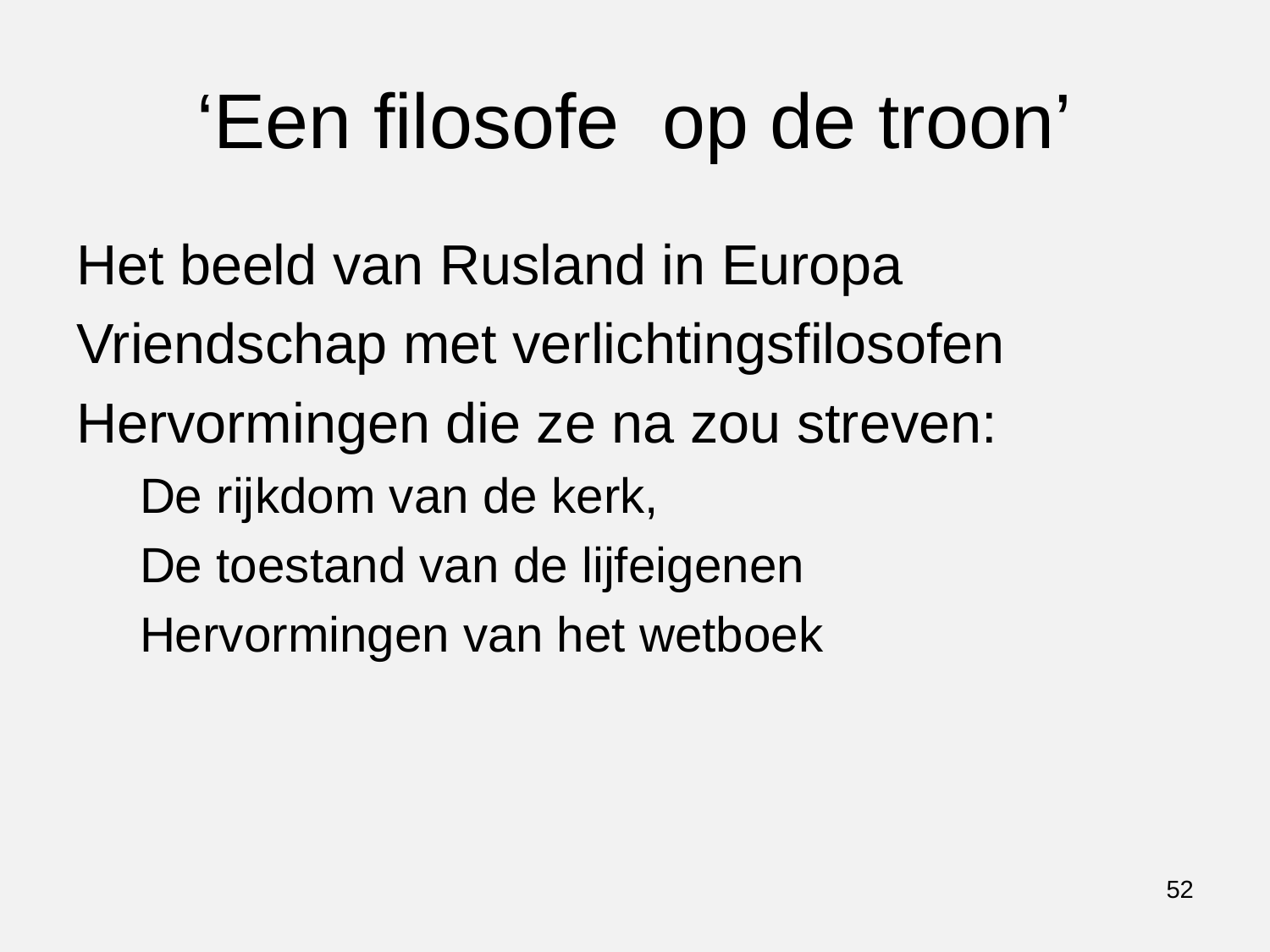

# ‘Een filosofe  op de troon’
Het beeld van Rusland in Europa
Vriendschap met verlichtingsfilosofen
Hervormingen die ze na zou streven:
De rijkdom van de kerk,
De toestand van de lijfeigenen
Hervormingen van het wetboek
52